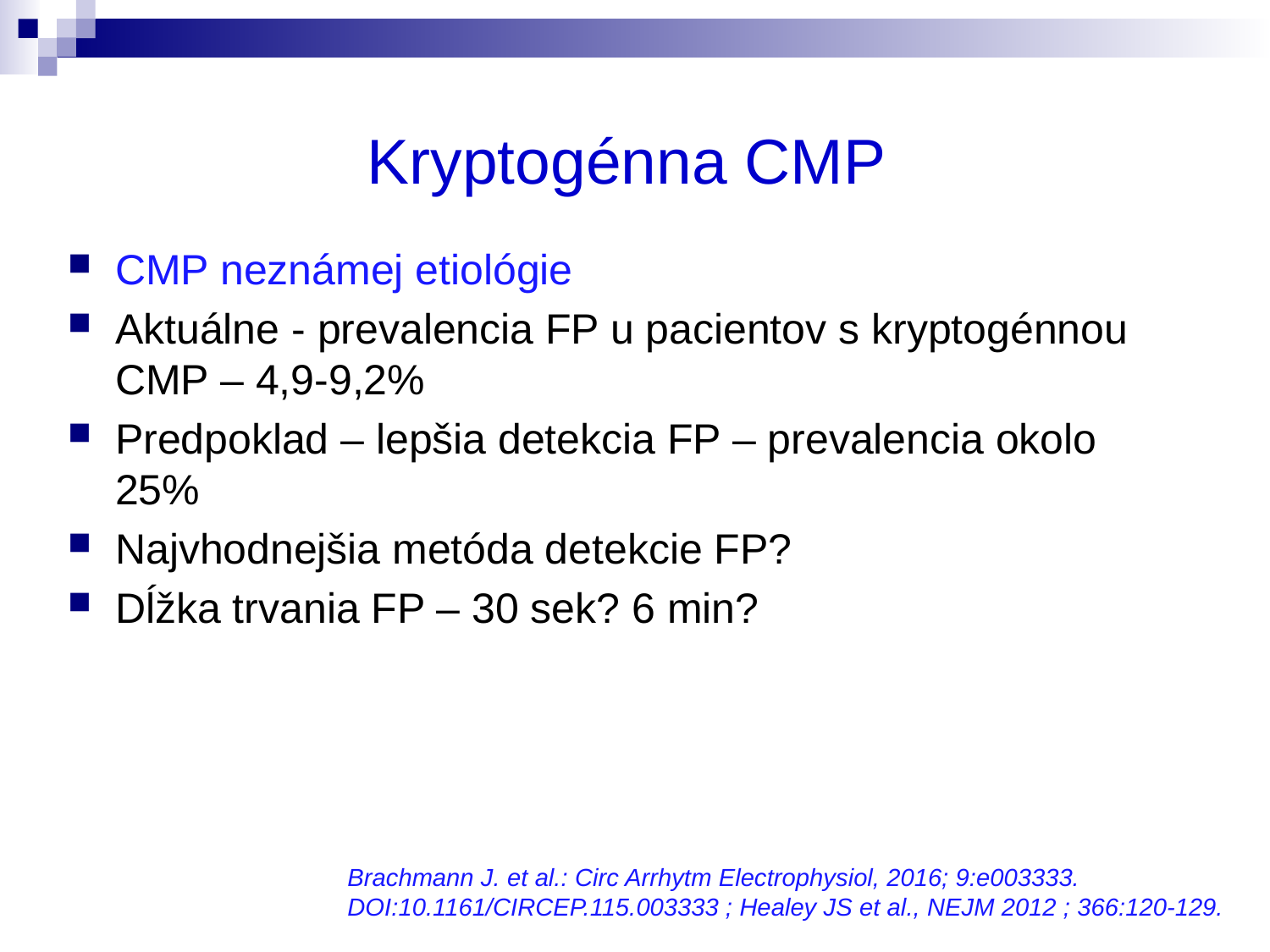

# Kryptogénna CMP
CMP neznámej etiológie
Aktuálne - prevalencia FP u pacientov s kryptogénnou CMP – 4,9-9,2%
Predpoklad – lepšia detekcia FP – prevalencia okolo 25%
Najvhodnejšia metóda detekcie FP?
Dĺžka trvania FP – 30 sek? 6 min?
Brachmann J. et al.: Circ Arrhytm Electrophysiol, 2016; 9:e003333.
DOI:10.1161/CIRCEP.115.003333 ; Healey JS et al., NEJM 2012 ; 366:120-129.